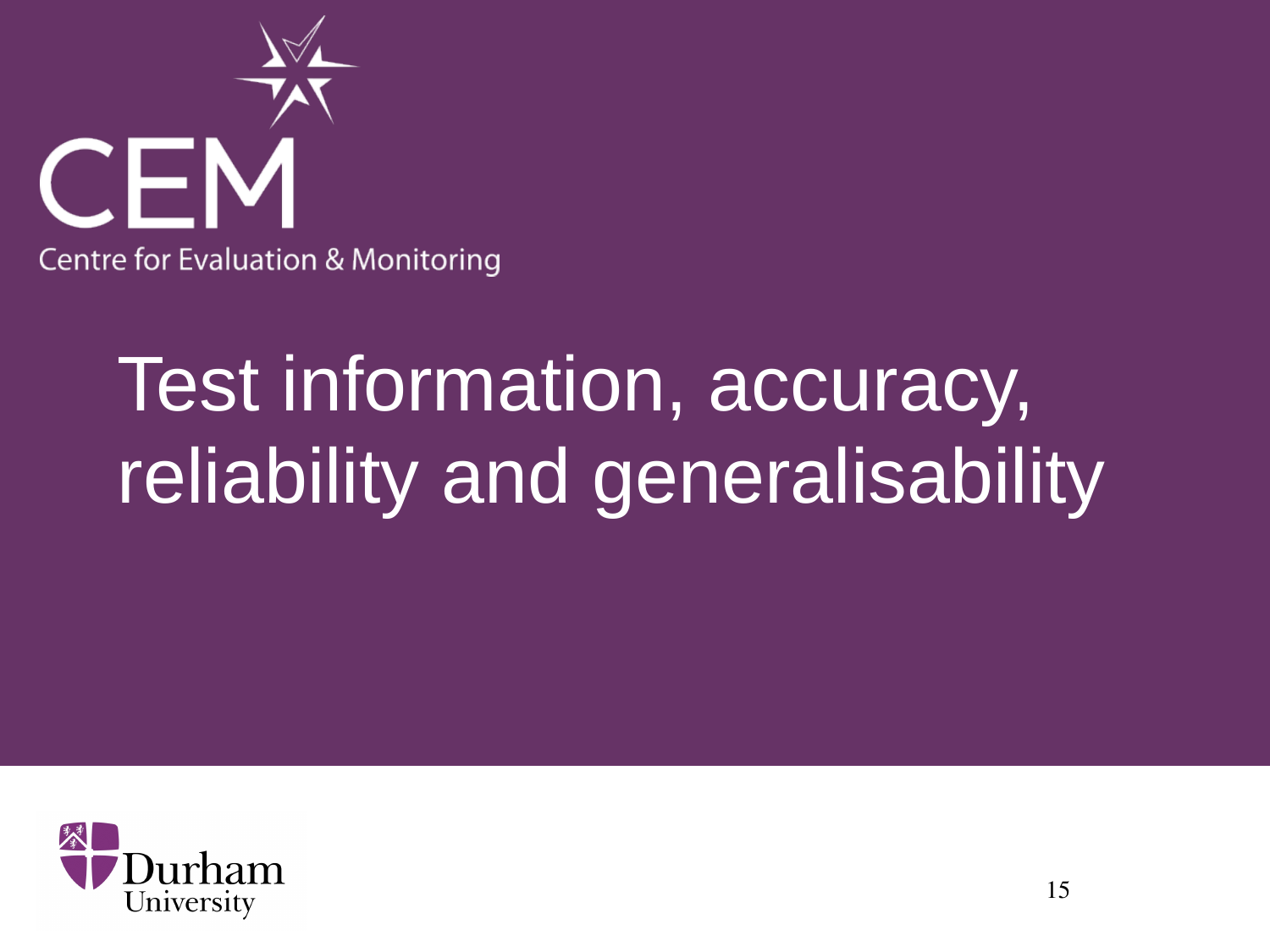

# Test information, accuracy, reliability and generalisability

15